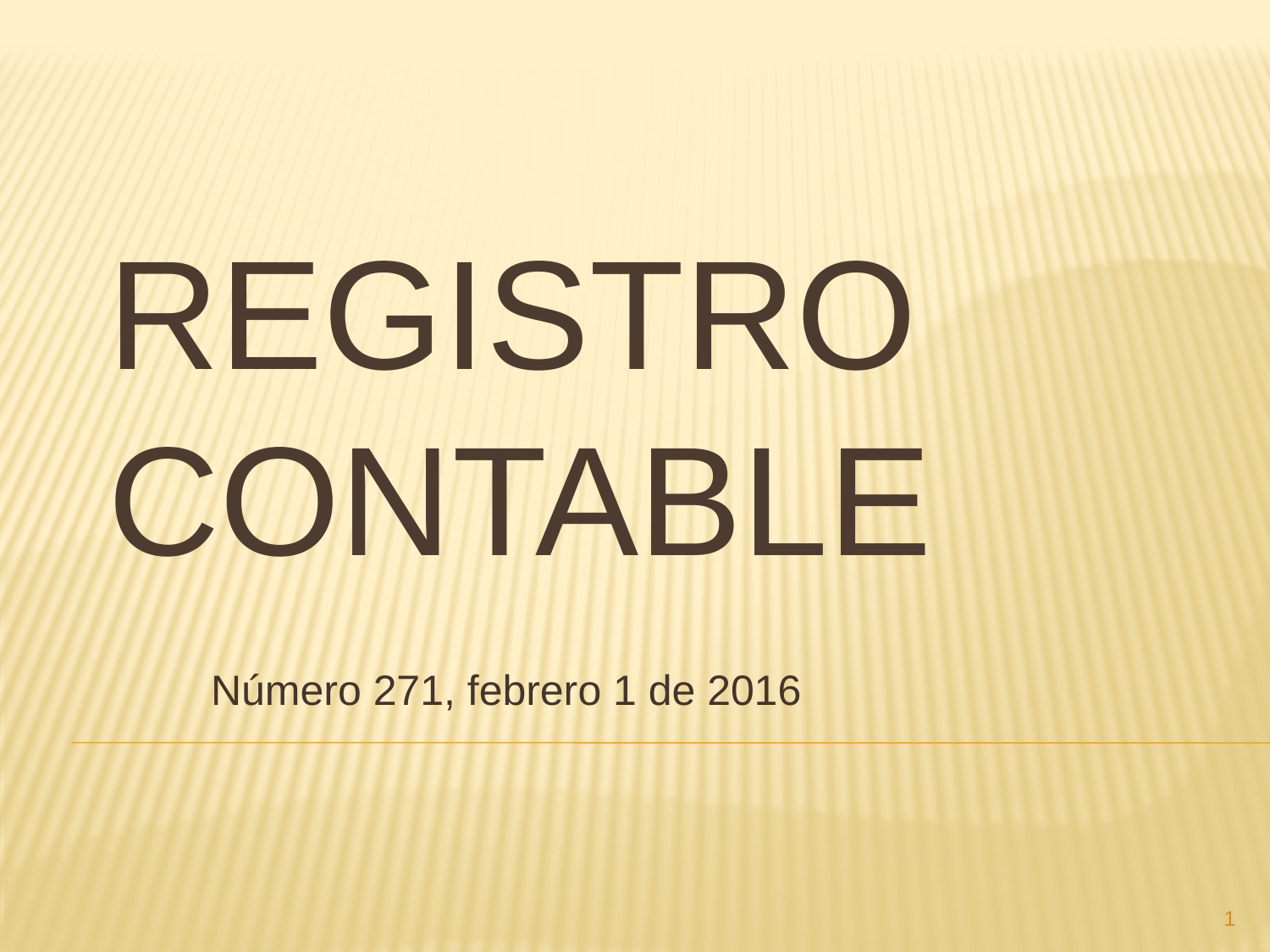

# Registro contable
Número 271, febrero 1 de 2016
1